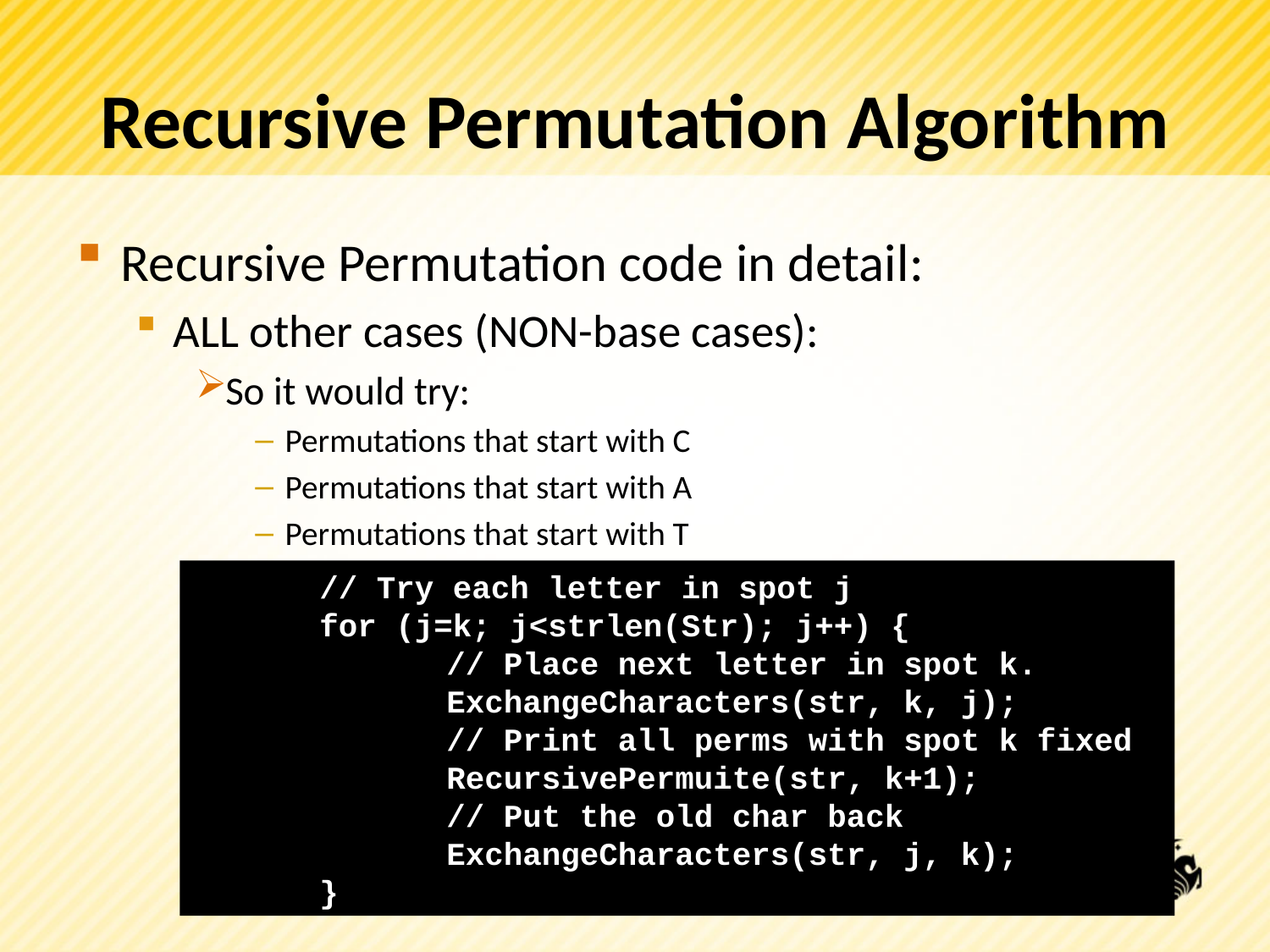

# Recursive Permutation Algorithm
Recursive Permutation code in detail:
ALL other cases (NON-base cases):
So it would try:
Permutations that start with C
Permutations that start with A
Permutations that start with T

// Try each letter in spot j
	for (j=k; j<strlen(Str); j++) {
		// Place next letter in spot k.
		ExchangeCharacters(str, k, j);
		// Print all perms with spot k fixed
		RecursivePermuite(str, k+1);
		// Put the old char back
		ExchangeCharacters(str, j, k);
	}